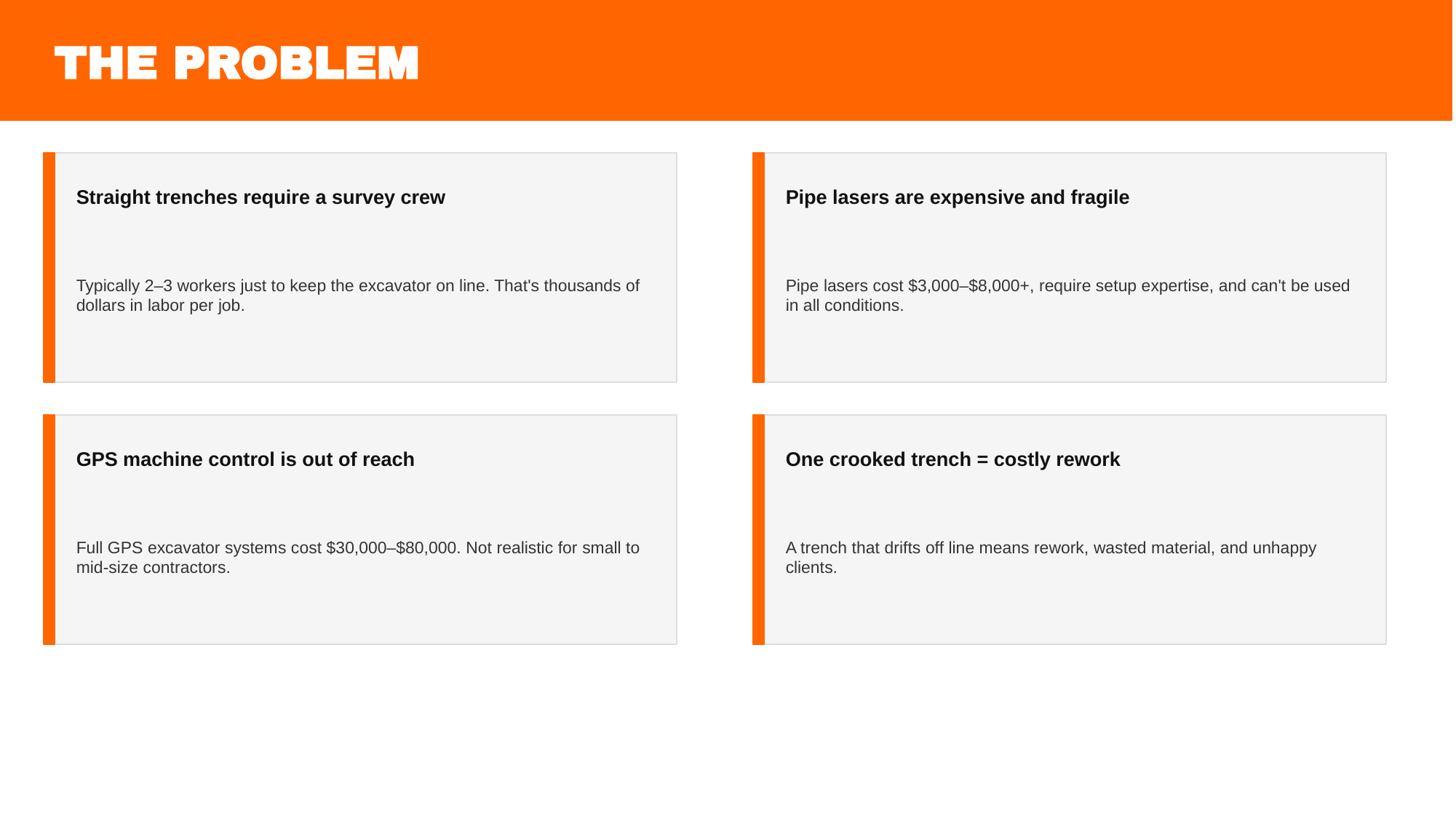

THE PROBLEM

Straight trenches require a survey crew
Pipe lasers are expensive and fragile
Typically 2–3 workers just to keep the excavator on line. That's thousands of dollars in labor per job.
Pipe lasers cost $3,000–$8,000+, require setup expertise, and can't be used in all conditions.

GPS machine control is out of reach
One crooked trench = costly rework
Full GPS excavator systems cost $30,000–$80,000. Not realistic for small to mid-size contractors.
A trench that drifts off line means rework, wasted material, and unhappy clients.